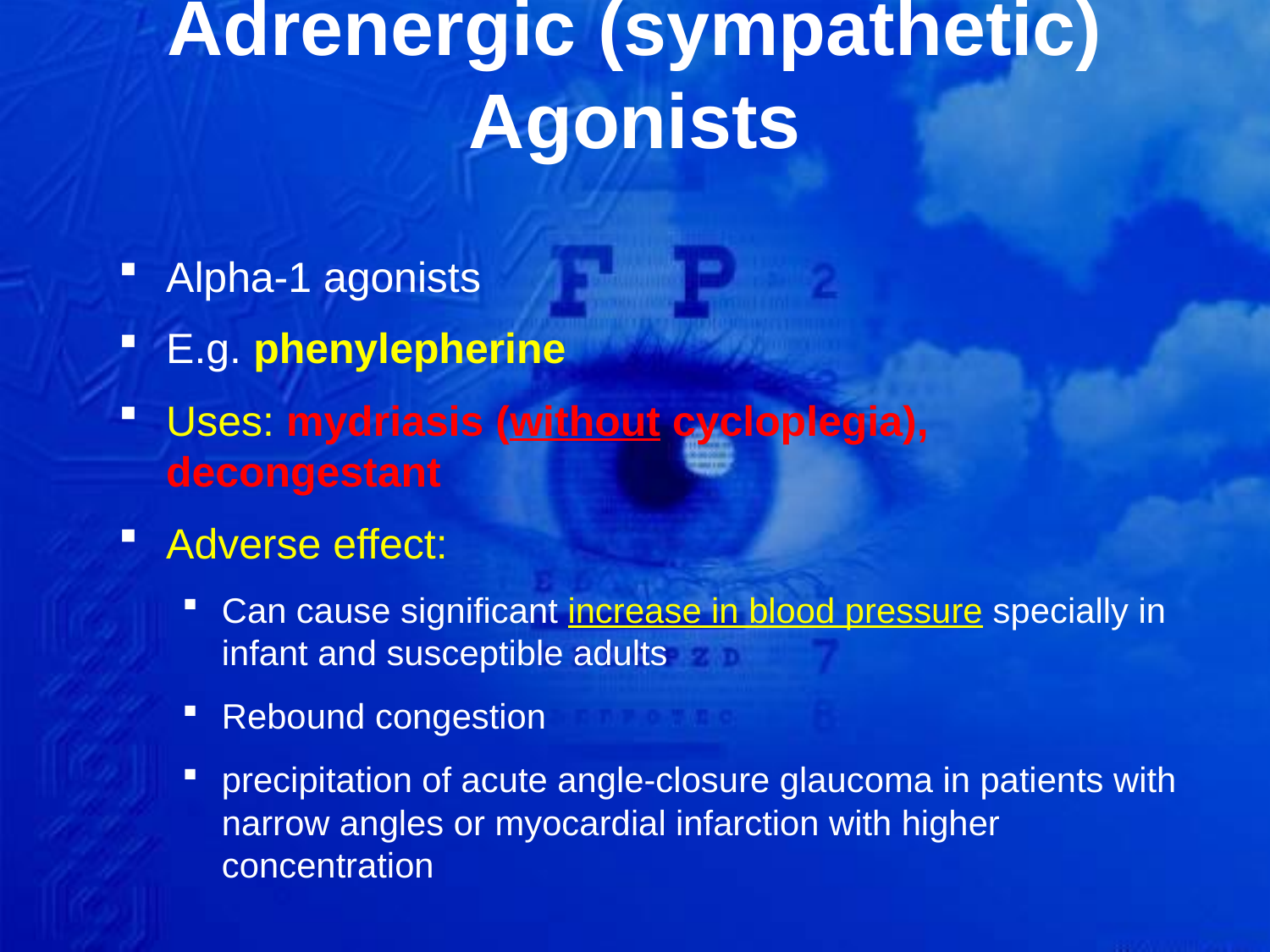

# Adrenergic (sympathetic) Agonists
Alpha-1 agonists
E.g. phenylepherine
Uses: mydriasis (without cycloplegia), decongestant
Adverse effect:
Can cause significant increase in blood pressure specially in infant and susceptible adults
Rebound congestion
precipitation of acute angle-closure glaucoma in patients with narrow angles or myocardial infarction with higher concentration